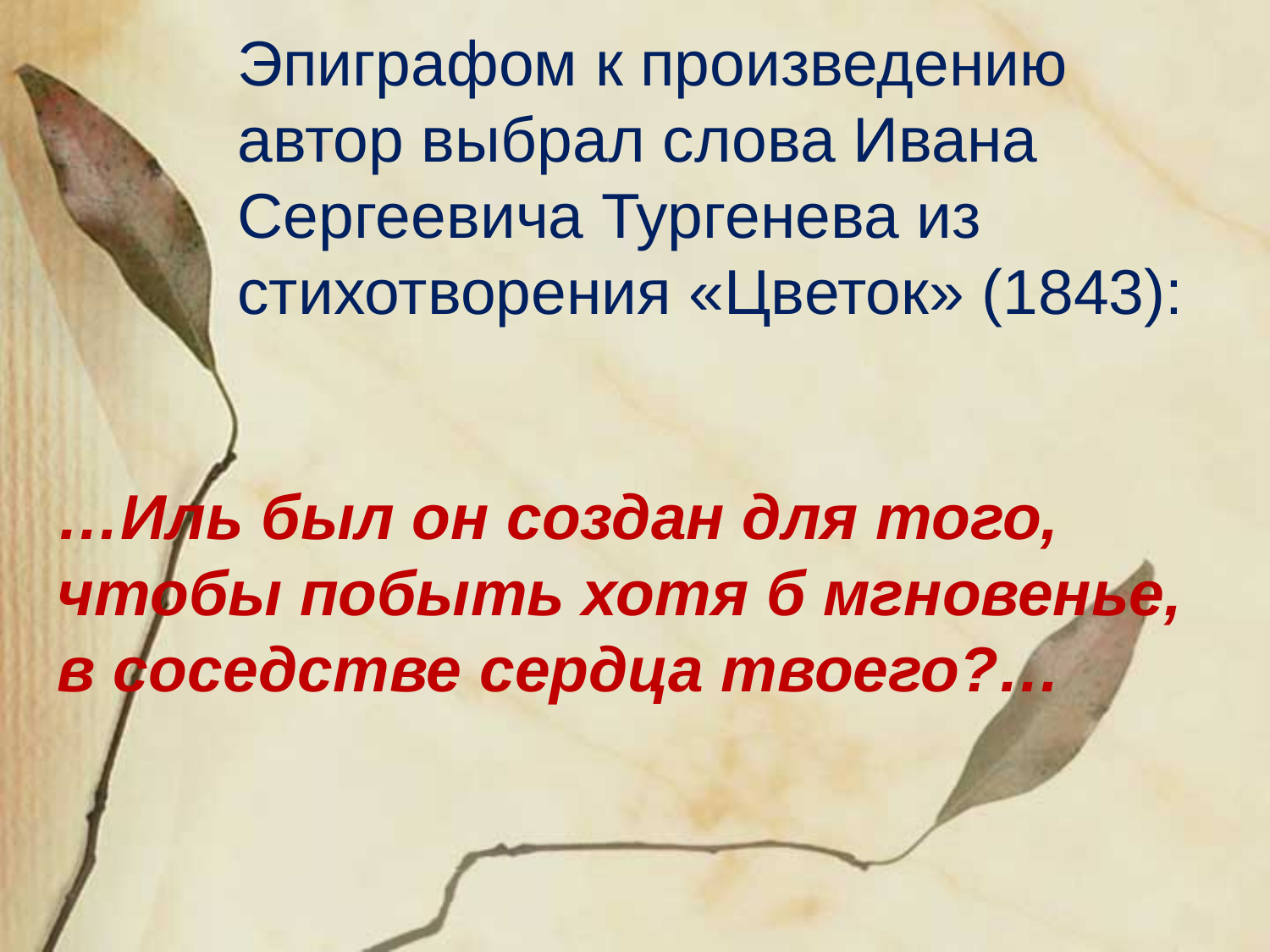

Эпиграфом к произведению автор выбрал слова Ивана Сергеевича Тургенева из стихотворения «Цветок» (1843):
…Иль был он создан для того, чтобы побыть хотя б мгновенье, в соседстве сердца твоего?…